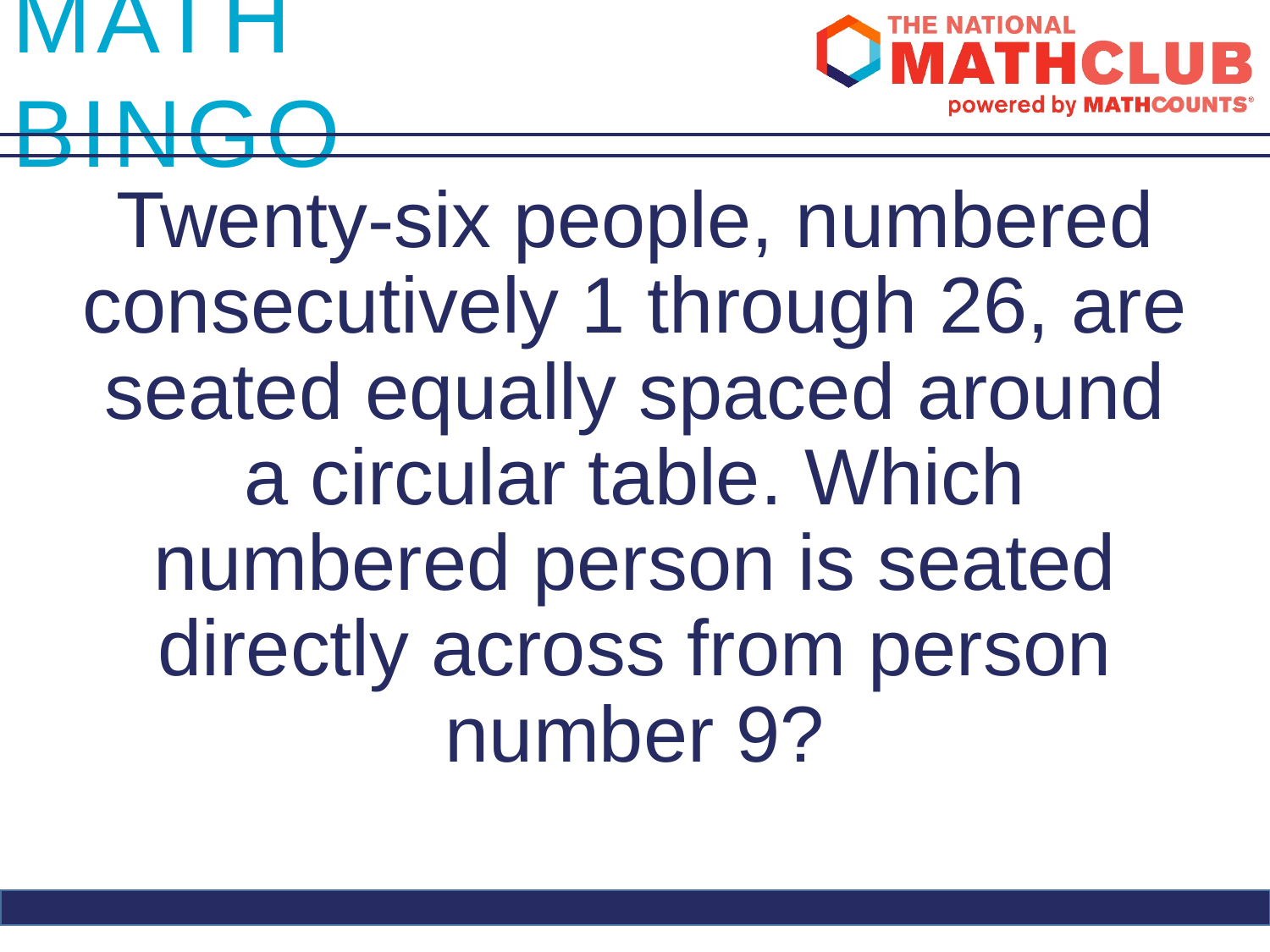

Twenty-six people, numbered consecutively 1 through 26, are seated equally spaced around a circular table. Which numbered person is seated directly across from person number 9?